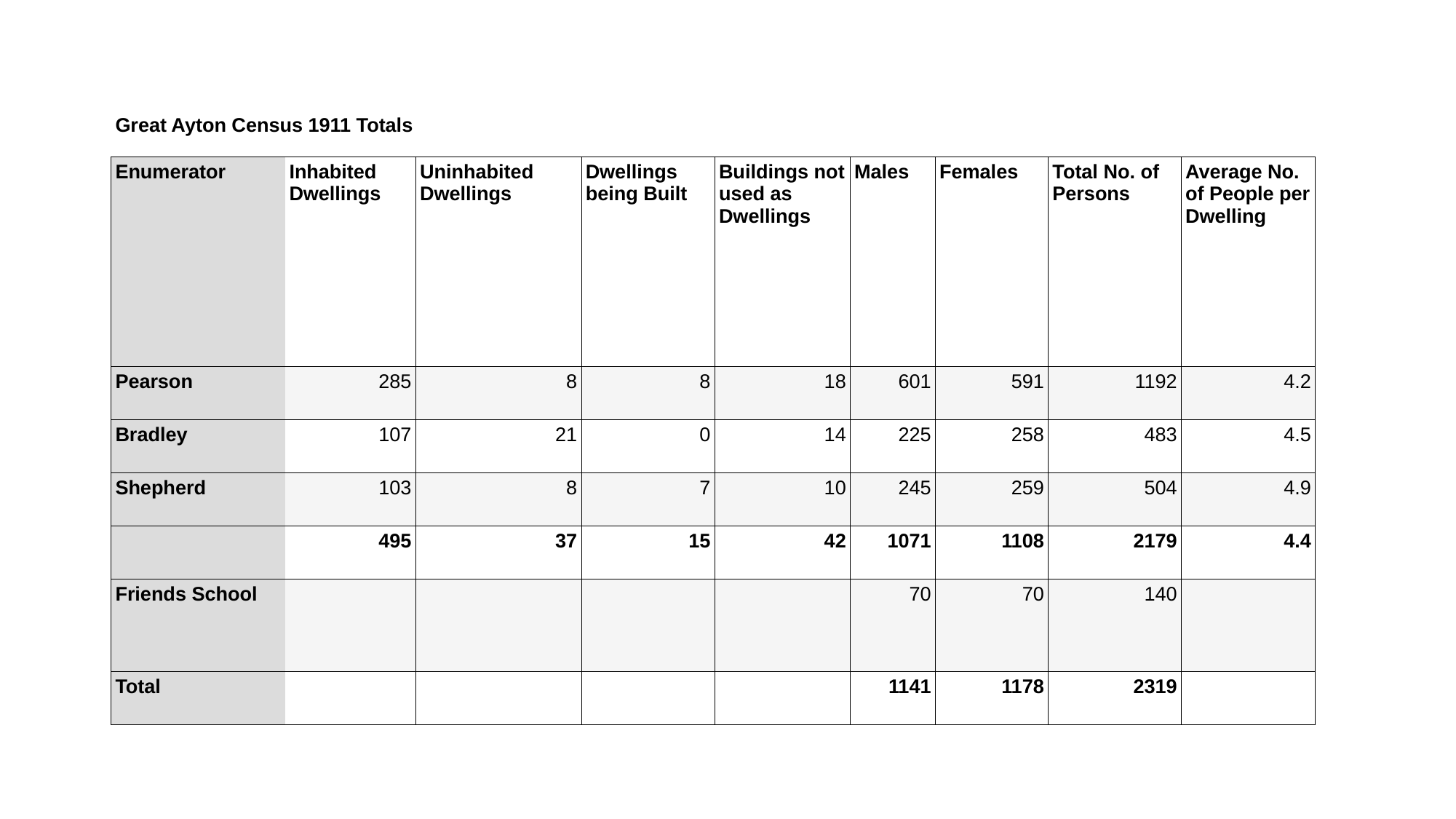

| Great Ayton Census 1911 Totals |  |  |  |  |  |  |  |  |
| --- | --- | --- | --- | --- | --- | --- | --- | --- |
| Enumerator | Inhabited Dwellings | Uninhabited Dwellings | Dwellings being Built | Buildings not used as Dwellings | Males | Females | Total No. of Persons | Average No. of People per Dwelling |
| Pearson | 285 | 8 | 8 | 18 | 601 | 591 | 1192 | 4.2 |
| Bradley | 107 | 21 | 0 | 14 | 225 | 258 | 483 | 4.5 |
| Shepherd | 103 | 8 | 7 | 10 | 245 | 259 | 504 | 4.9 |
|  | 495 | 37 | 15 | 42 | 1071 | 1108 | 2179 | 4.4 |
| Friends School |  |  |  |  | 70 | 70 | 140 |  |
| Total |  |  |  |  | 1141 | 1178 | 2319 |  |